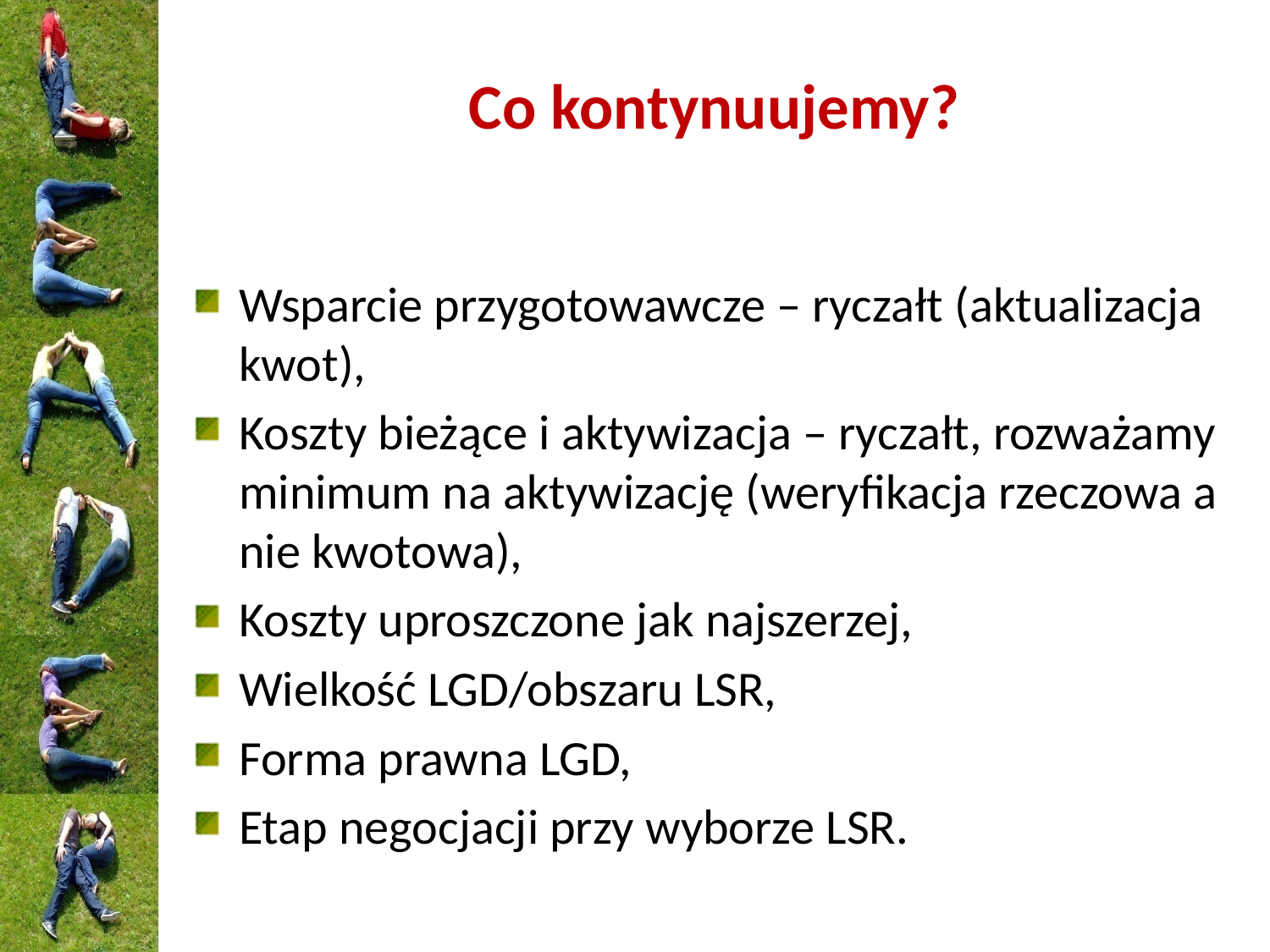

# Co kontynuujemy?
Wsparcie przygotowawcze – ryczałt (aktualizacja kwot),
Koszty bieżące i aktywizacja – ryczałt, rozważamy minimum na aktywizację (weryfikacja rzeczowa a nie kwotowa),
Koszty uproszczone jak najszerzej,
Wielkość LGD/obszaru LSR,
Forma prawna LGD,
Etap negocjacji przy wyborze LSR.